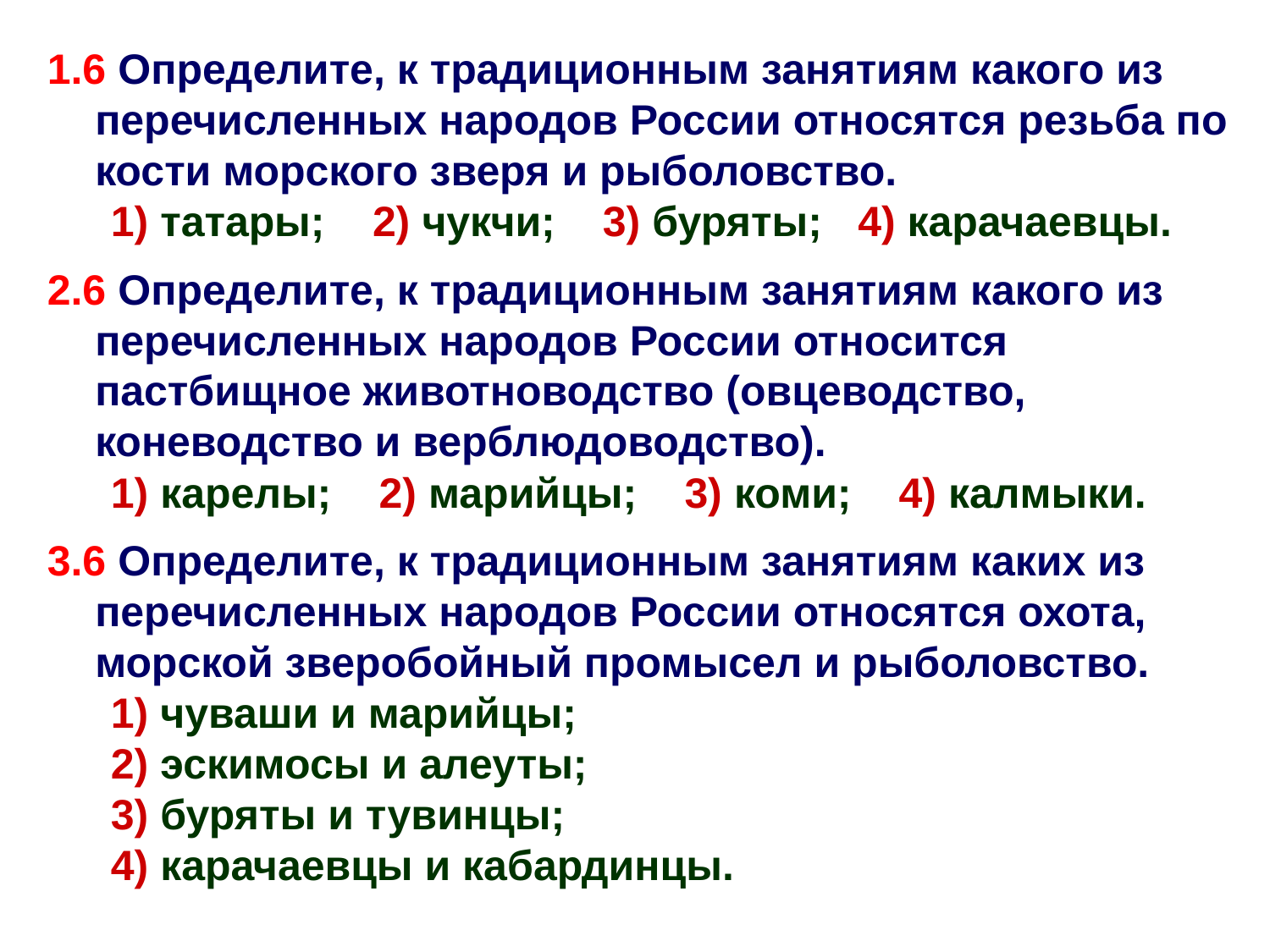

1.6 Определите, к традиционным занятиям какого из перечисленных народов России относятся резьба по кости морского зверя и рыболовство.
1) татары;    2) чукчи;    3) буряты;   4) карачаевцы.

2.6 Определите, к традиционным занятиям какого из перечисленных народов России относится пастбищное животноводство (овцеводство, коневодство и верблюдоводство).
1) карелы;    2) марийцы;    3) коми;    4) калмыки.

3.6 Определите, к традиционным занятиям каких из перечисленных народов России относятся охота, морской зверобойный промысел и рыболовство.
1) чуваши и марийцы;
2) эскимосы и алеуты;
3) буряты и тувинцы;
4) карачаевцы и кабардинцы.
2
4
2